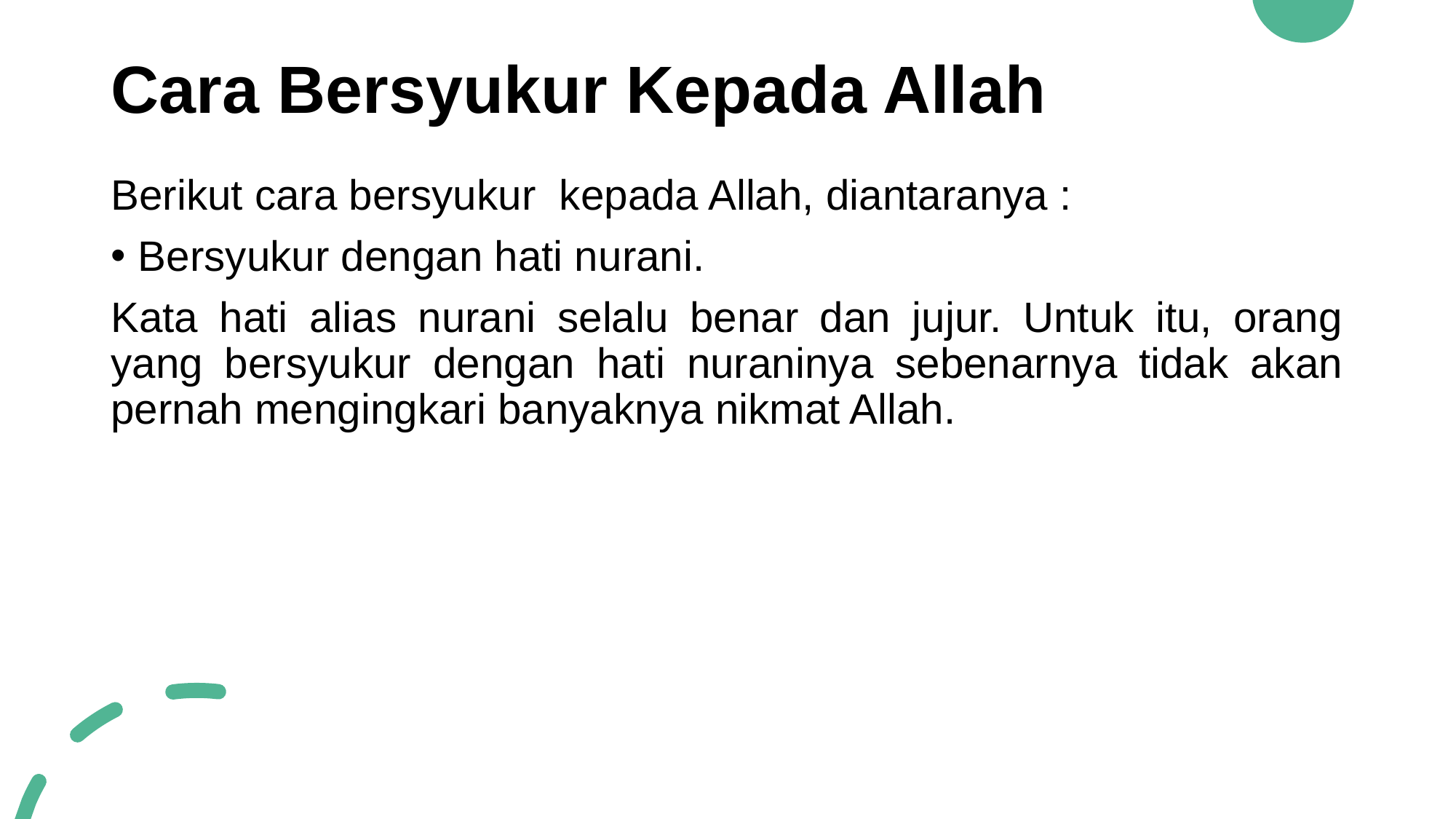

# Cara Bersyukur Kepada Allah
Berikut cara bersyukur  kepada Allah, diantaranya :
Bersyukur dengan hati nurani.
Kata hati alias nurani selalu benar dan jujur. Untuk itu, orang yang bersyukur dengan hati nuraninya sebenarnya tidak akan pernah mengingkari banyaknya nikmat Allah.